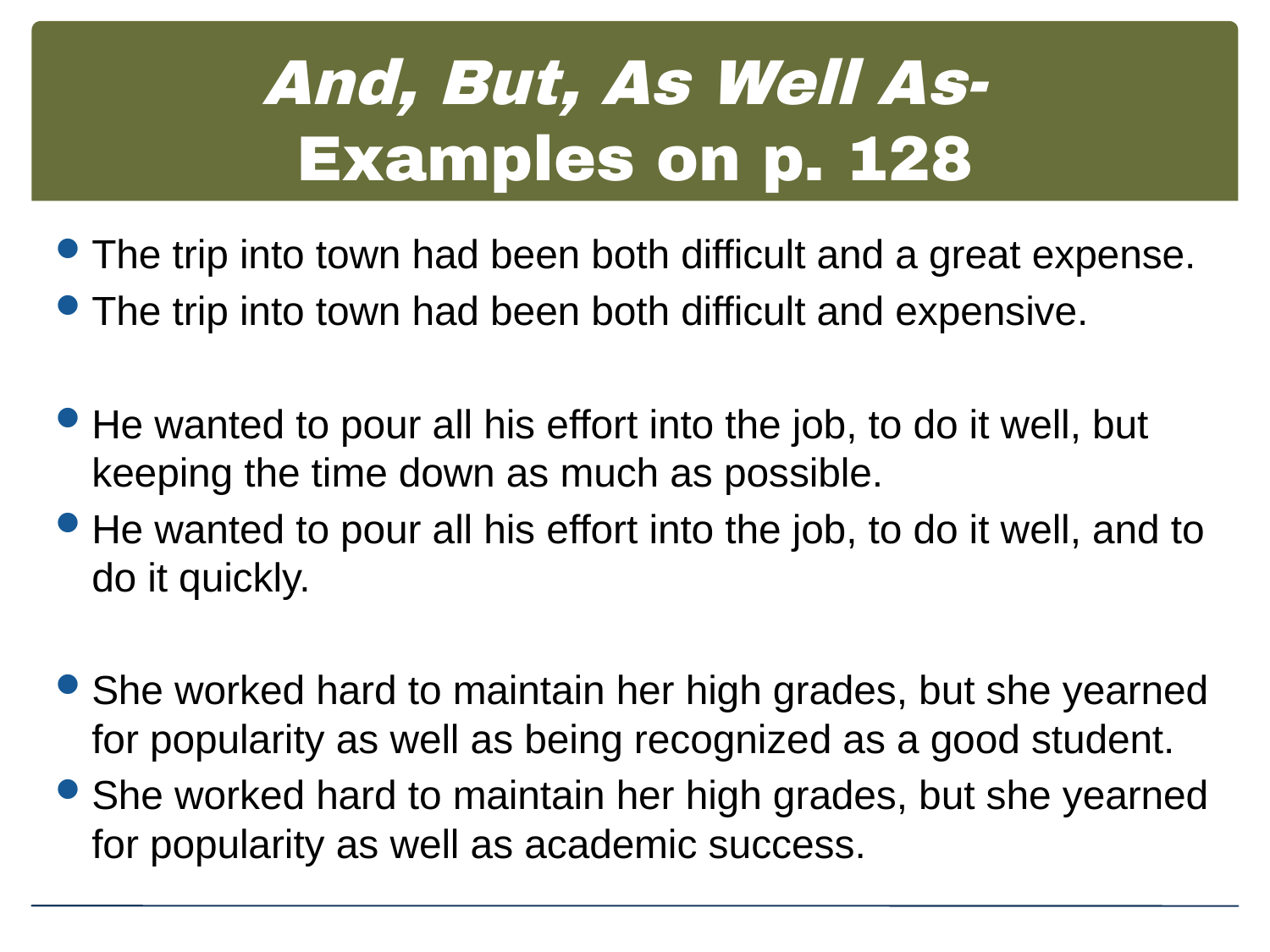

# And, But, As Well As- Examples on p. 128
The trip into town had been both difficult and a great expense.
The trip into town had been both difficult and expensive.

He wanted to pour all his effort into the job, to do it well, but keeping the time down as much as possible.
He wanted to pour all his effort into the job, to do it well, and to do it quickly.

She worked hard to maintain her high grades, but she yearned for popularity as well as being recognized as a good student.
She worked hard to maintain her high grades, but she yearned for popularity as well as academic success.